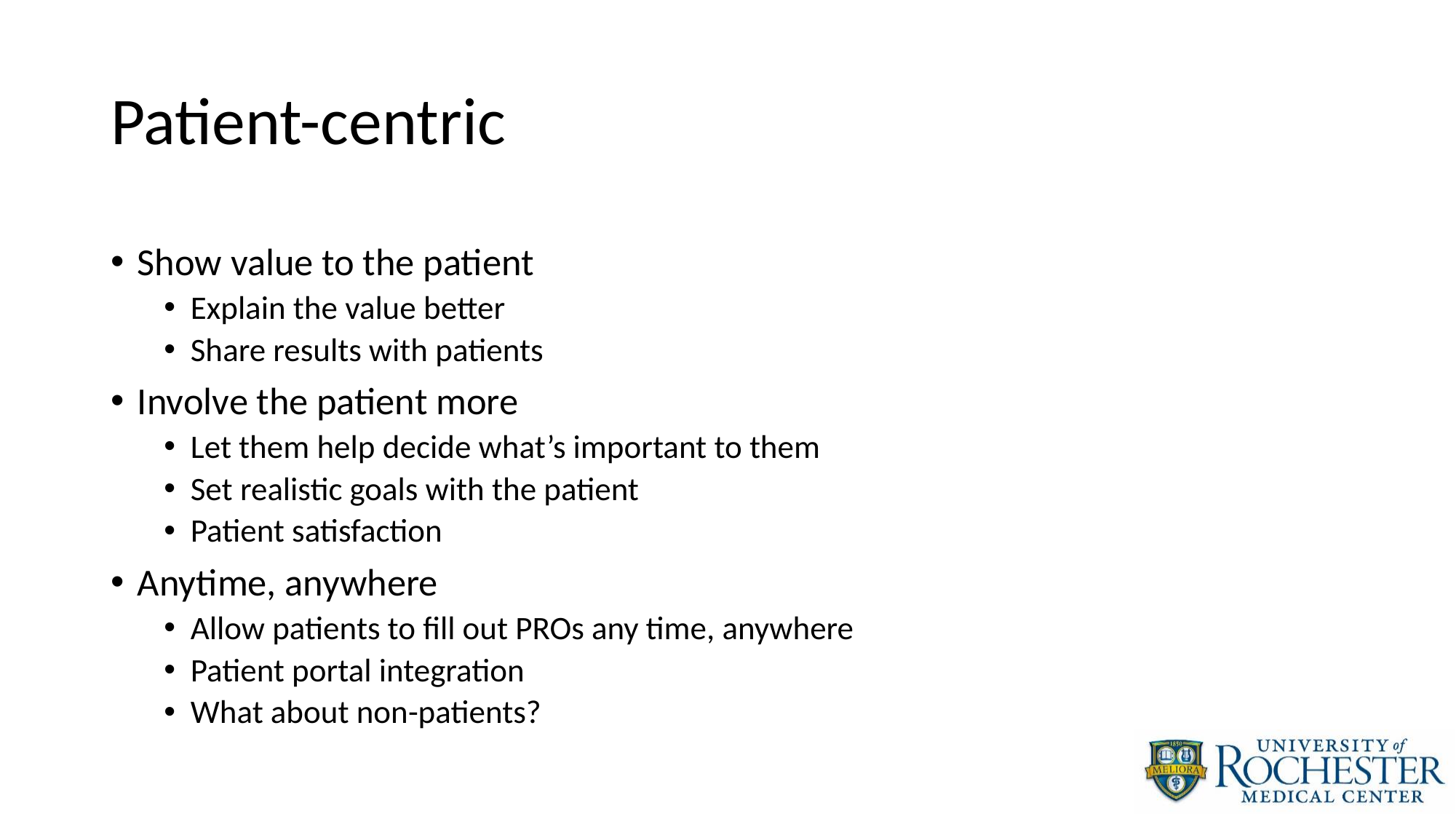

# Patient-centric
Show value to the patient
Explain the value better
Share results with patients
Involve the patient more
Let them help decide what’s important to them
Set realistic goals with the patient
Patient satisfaction
Anytime, anywhere
Allow patients to fill out PROs any time, anywhere
Patient portal integration
What about non-patients?